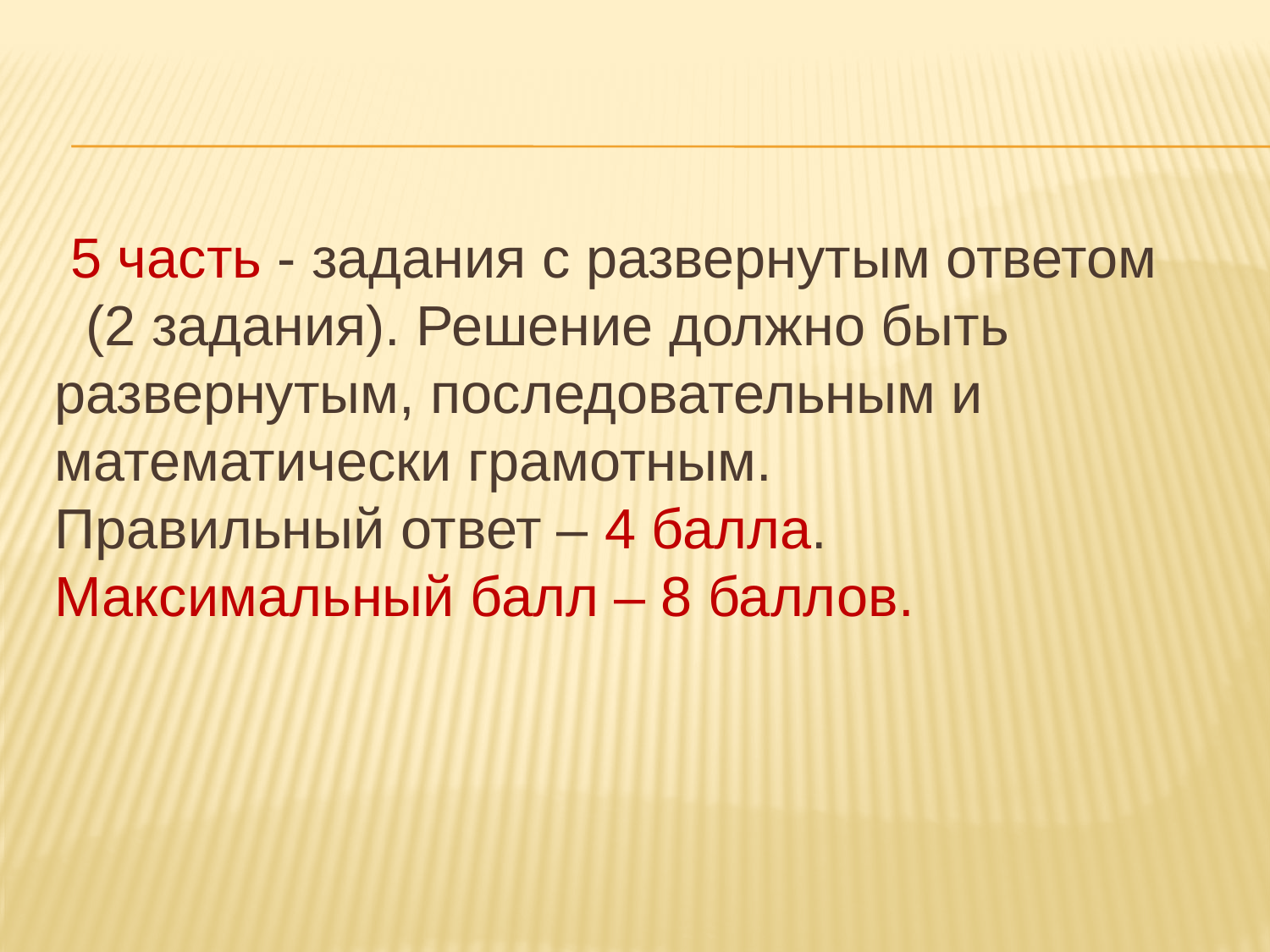

5 часть - задания с развернутым ответом        (2 задания). Решение должно быть развернутым, последовательным и математически грамотным.                Правильный ответ – 4 балла.        Максимальный балл – 8 баллов.